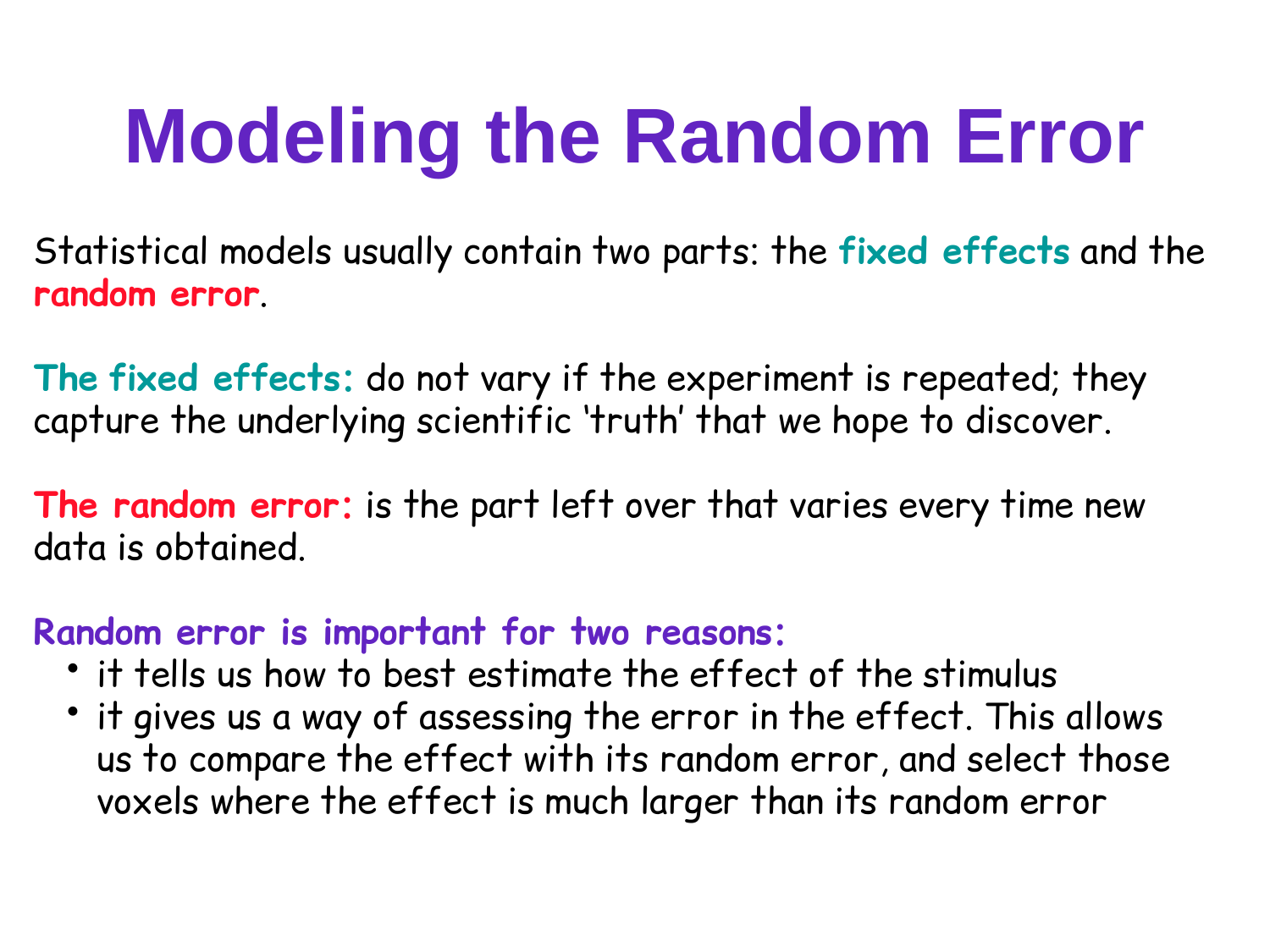

# Modeling the Random Error
Statistical models usually contain two parts: the fixed effects and the random error.

The fixed effects: do not vary if the experiment is repeated; they capture the underlying scientific ‘truth’ that we hope to discover.

The random error: is the part left over that varies every time new data is obtained.

Random error is important for two reasons:
it tells us how to best estimate the effect of the stimulus
it gives us a way of assessing the error in the effect. This allows
us to compare the effect with its random error, and select those voxels where the effect is much larger than its random error